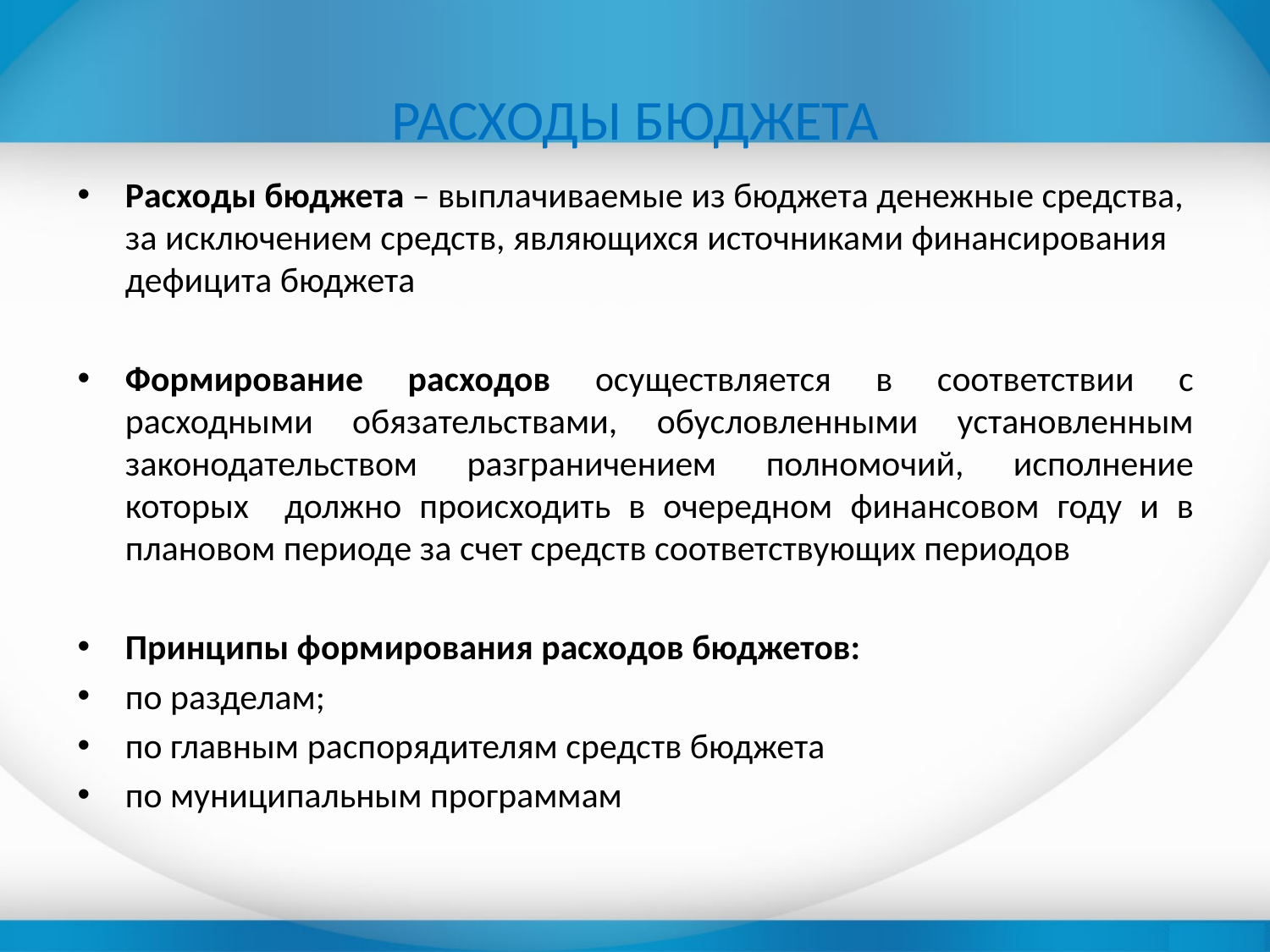

# РАСХОДЫ БЮДЖЕТА
Расходы бюджета – выплачиваемые из бюджета денежные средства, за исключением средств, являющихся источниками финансирования дефицита бюджета

Формирование расходов осуществляется в соответствии с расходными обязательствами, обусловленными установленным законодательством разграничением полномочий, исполнение которых  должно происходить в очередном финансовом году и в плановом периоде за счет средств соответствующих периодов

Принципы формирования расходов бюджетов:
по разделам;
по главным распорядителям средств бюджета
по муниципальным программам